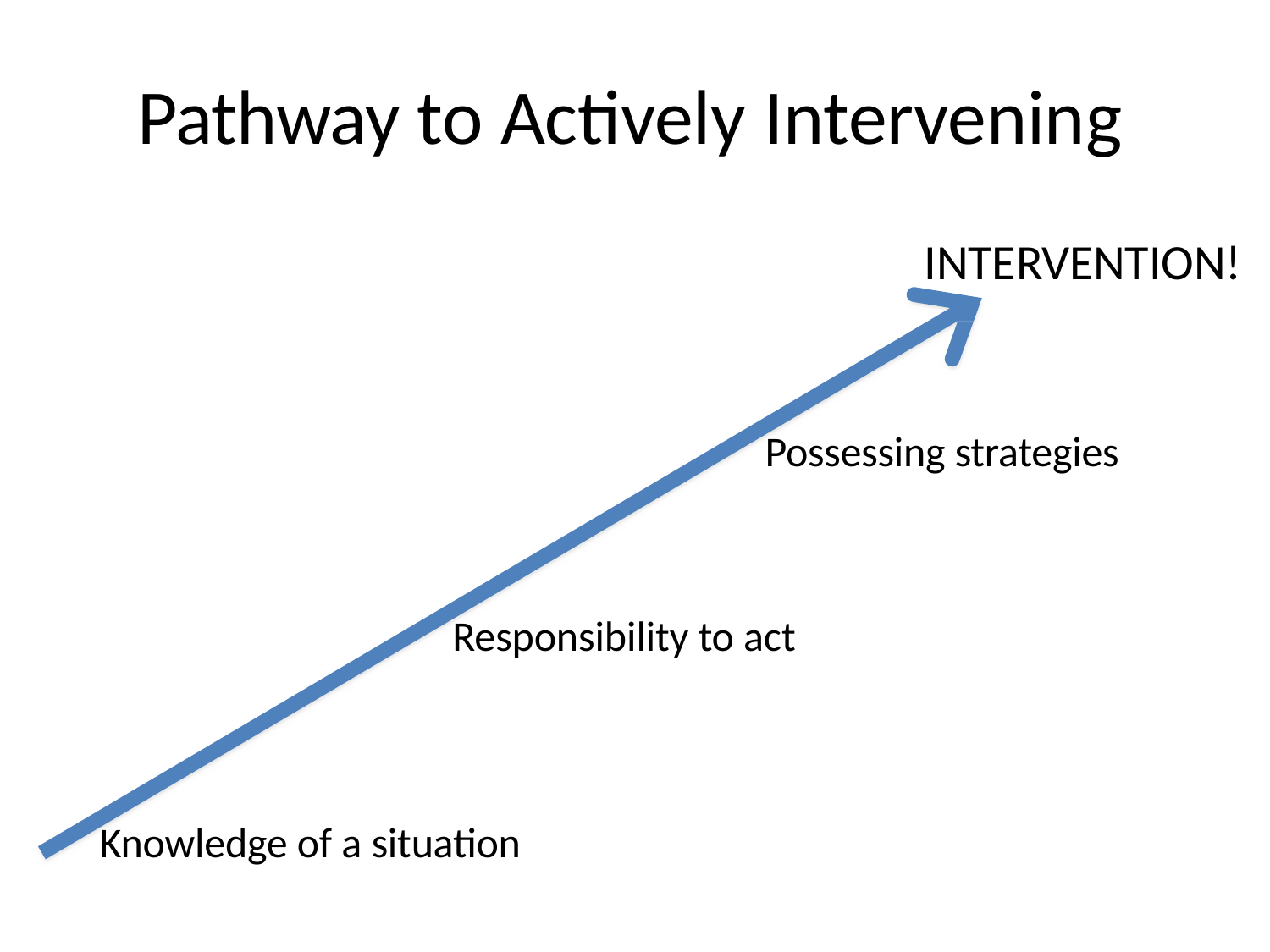

# Pathway to Actively Intervening
INTERVENTION!

Possessing strategies
Responsibility to act
Knowledge of a situation